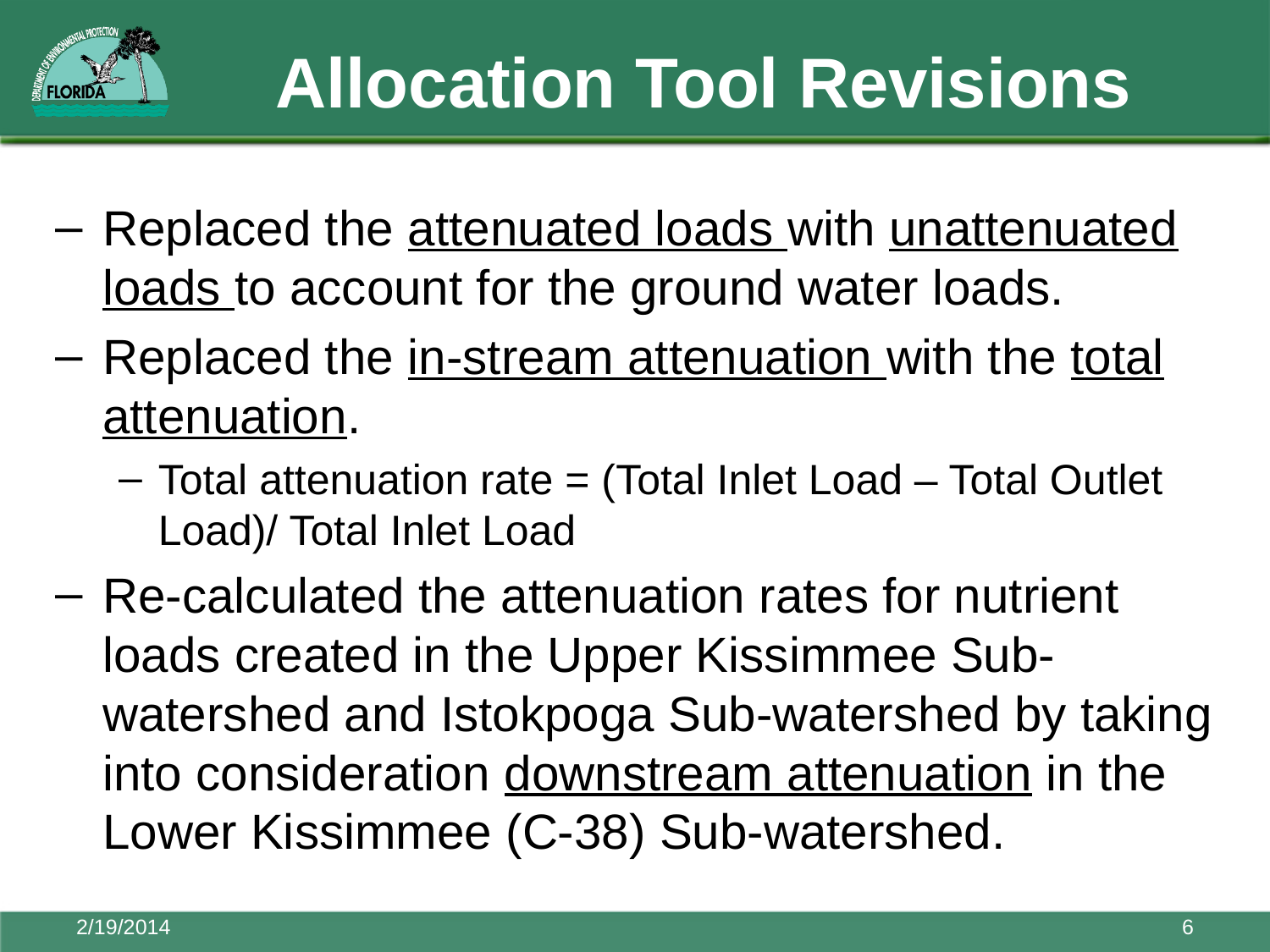

# Allocation Tool Revisions
Replaced the attenuated loads with unattenuated loads to account for the ground water loads.
Replaced the in-stream attenuation with the total attenuation.
Total attenuation rate = (Total Inlet Load – Total Outlet Load)/ Total Inlet Load
Re-calculated the attenuation rates for nutrient loads created in the Upper Kissimmee Sub-watershed and Istokpoga Sub-watershed by taking into consideration downstream attenuation in the Lower Kissimmee (C-38) Sub-watershed.
2/19/2014
6